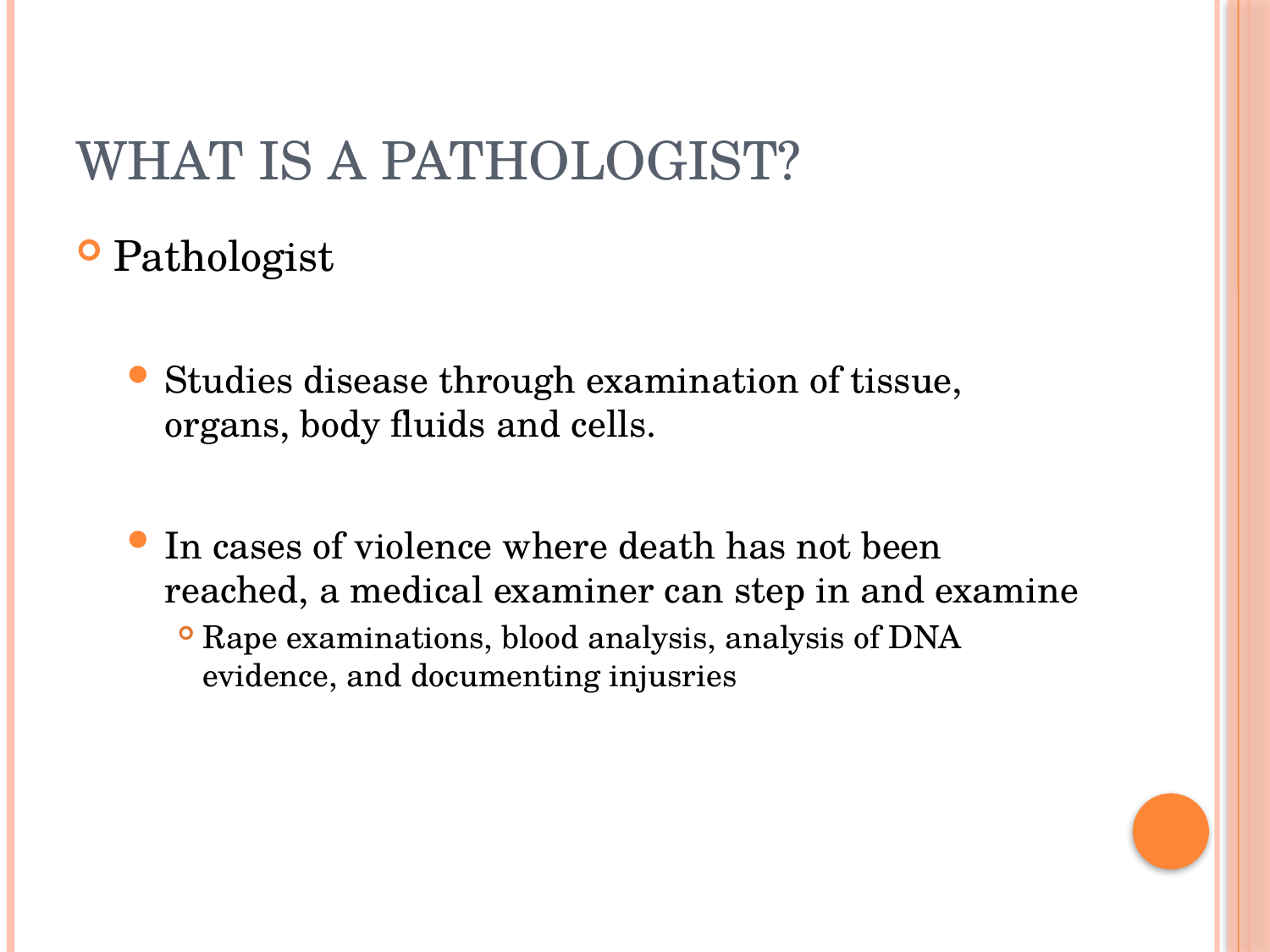

# What is a pathologist?
Pathologist

Studies disease through examination of tissue, organs, body fluids and cells.

In cases of violence where death has not been reached, a medical examiner can step in and examine
Rape examinations, blood analysis, analysis of DNA evidence, and documenting injusries